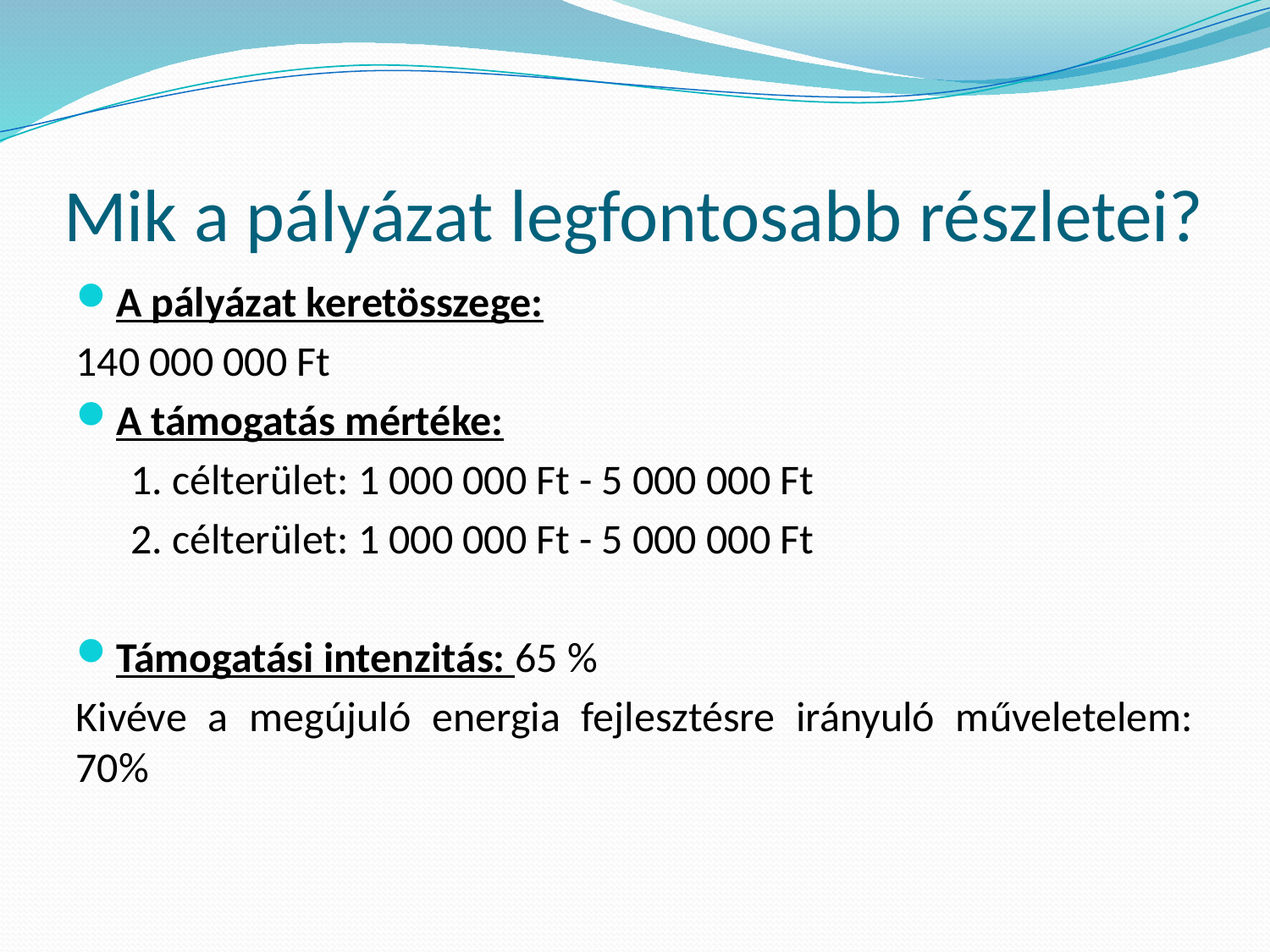

# Mik a pályázat legfontosabb részletei?
A pályázat keretösszege:
140 000 000 Ft
A támogatás mértéke:
1. célterület: 1 000 000 Ft - 5 000 000 Ft
2. célterület: 1 000 000 Ft - 5 000 000 Ft

Támogatási intenzitás: 65 %
Kivéve a megújuló energia fejlesztésre irányuló műveletelem: 70%